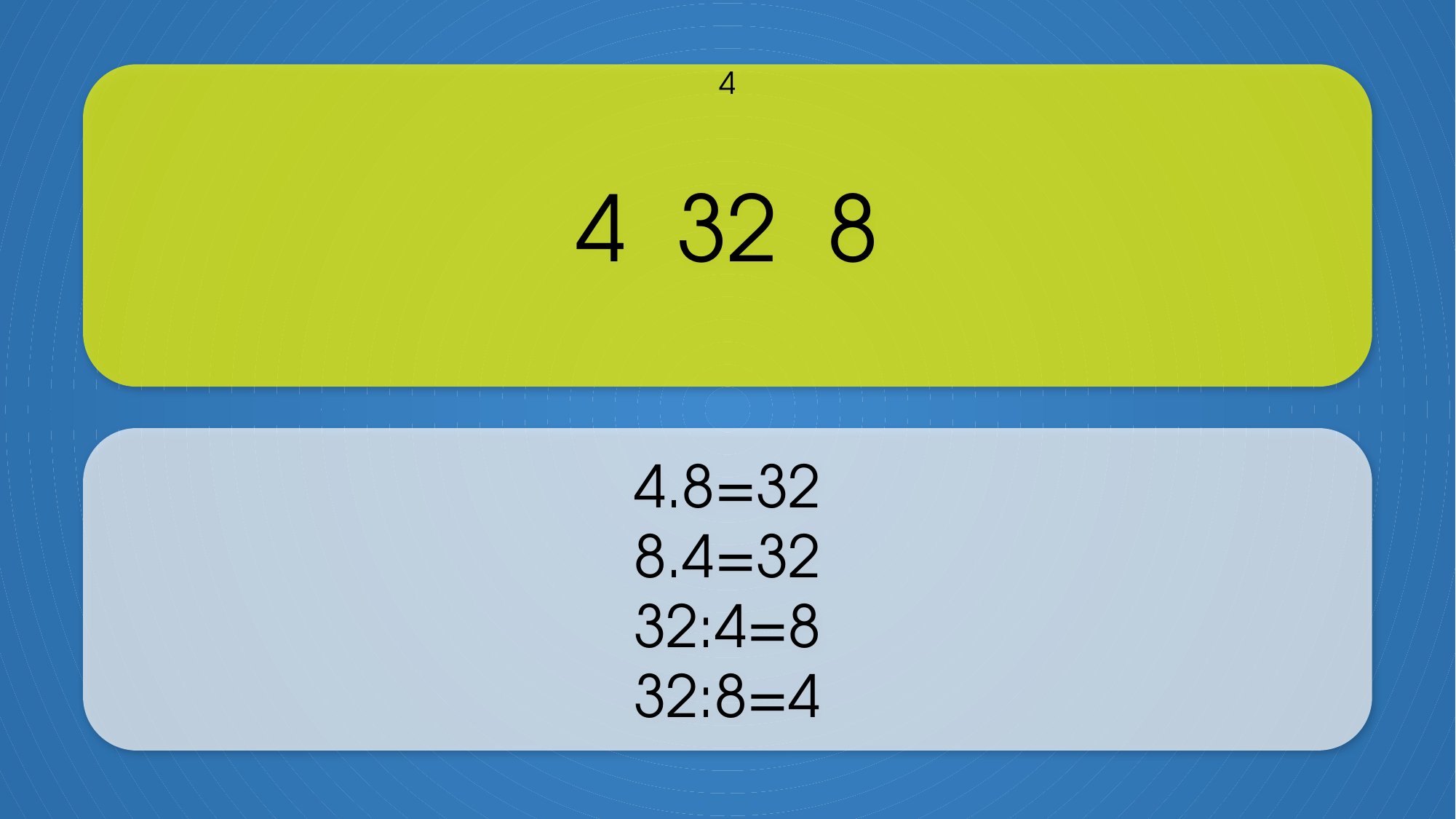

4  32  8
4
4.8=32
8.4=32
32:4=8
32:8=4